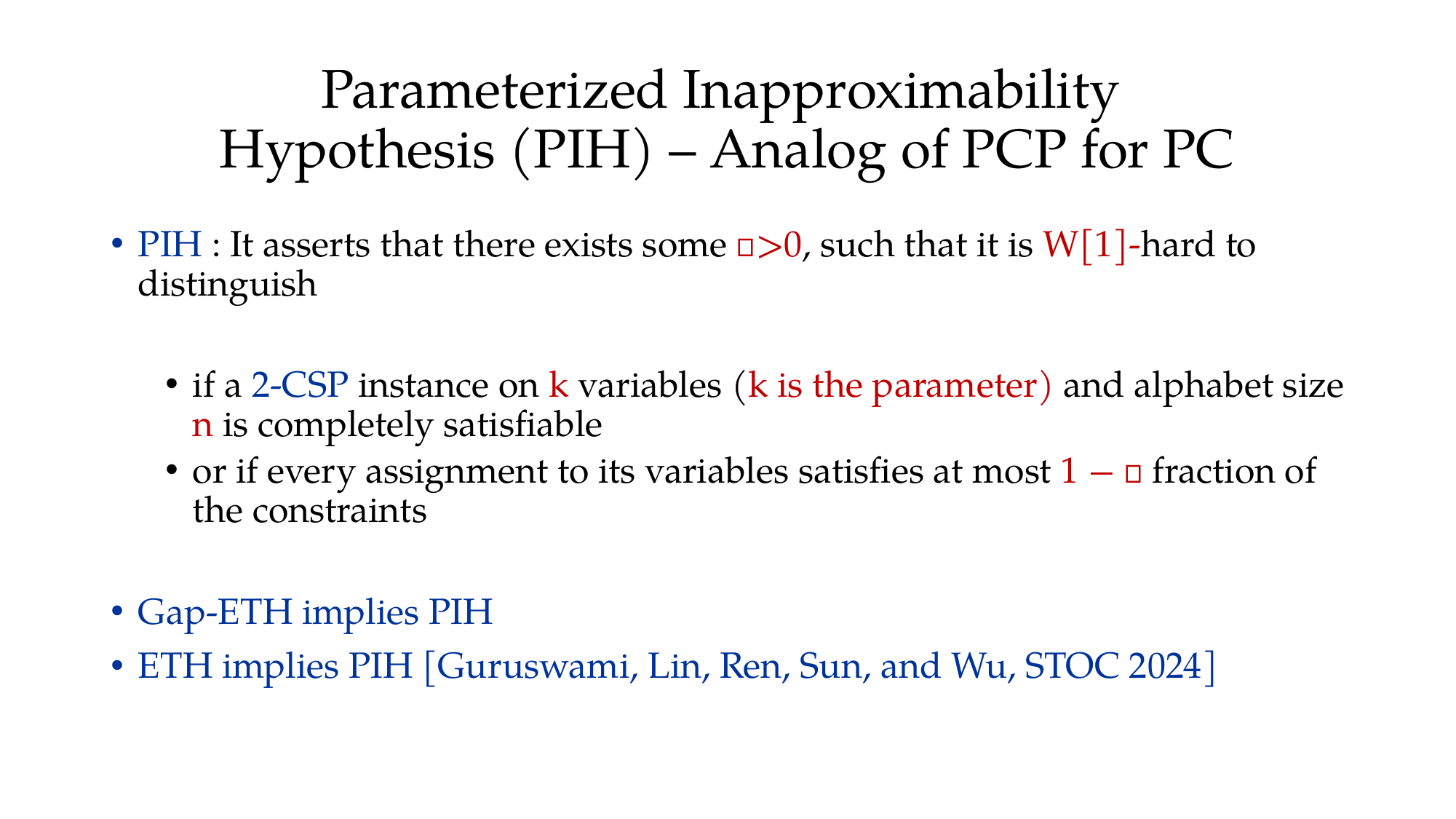

# Parameterized Inapproximability Hypothesis (PIH) – Analog of PCP for PC
PIH : It asserts that there exists some 𝜀>0, such that it is W[1]-hard to distinguish

if a 2-CSP instance on k variables (k is the parameter) and alphabet size n is completely satisfiable
or if every assignment to its variables satisfies at most 1 − 𝜀 fraction of the constraints

Gap-ETH implies PIH
ETH implies PIH [Guruswami, Lin, Ren, Sun, and Wu, STOC 2024]